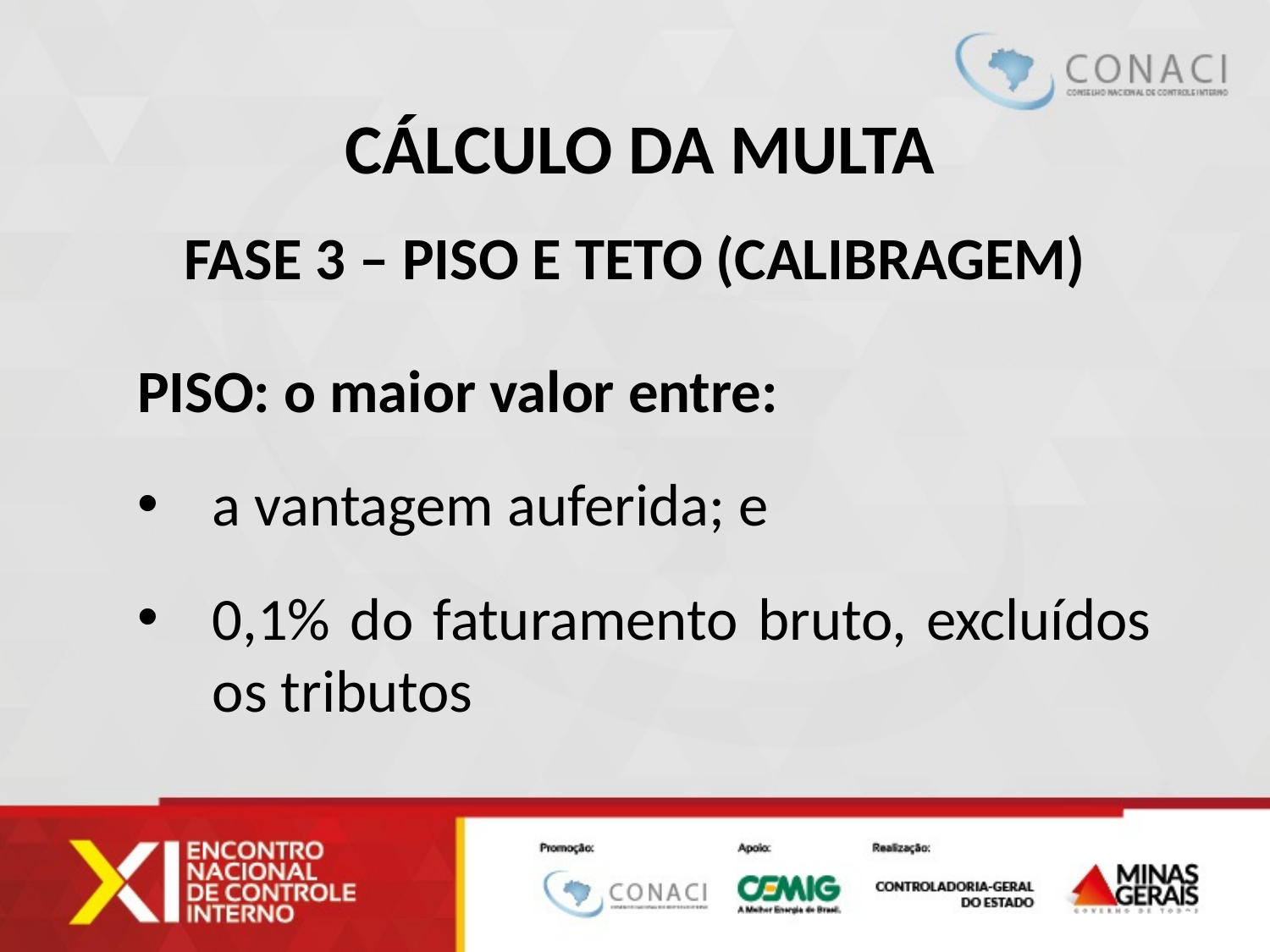

Cálculo da Multa
Fase 3 – Piso e Teto (Calibragem)
PISO: o maior valor entre:
a vantagem auferida; e
0,1% do faturamento bruto, excluídos os tributos
26